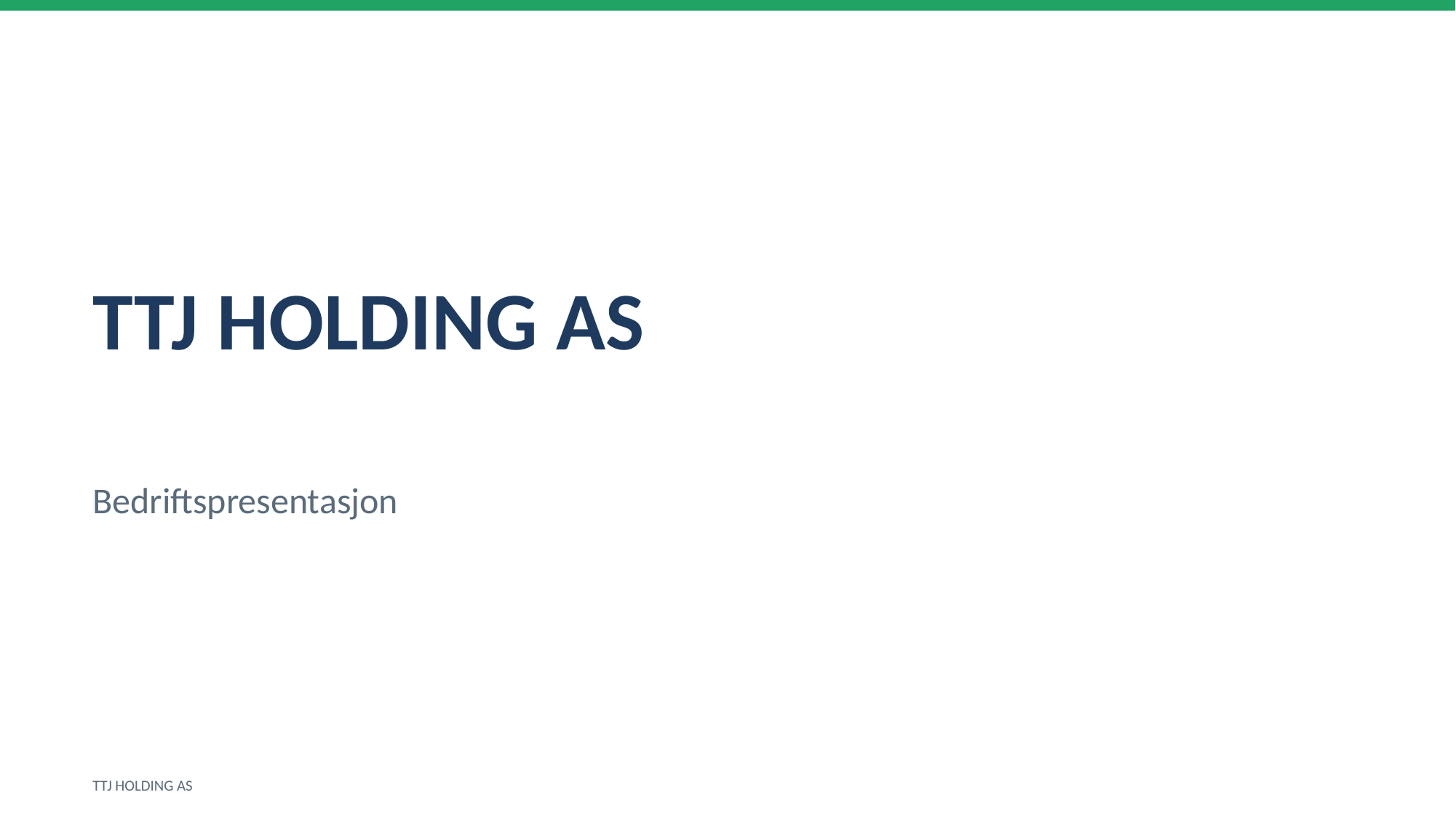

TTJ HOLDING AS
Bedriftspresentasjon
TTJ HOLDING AS